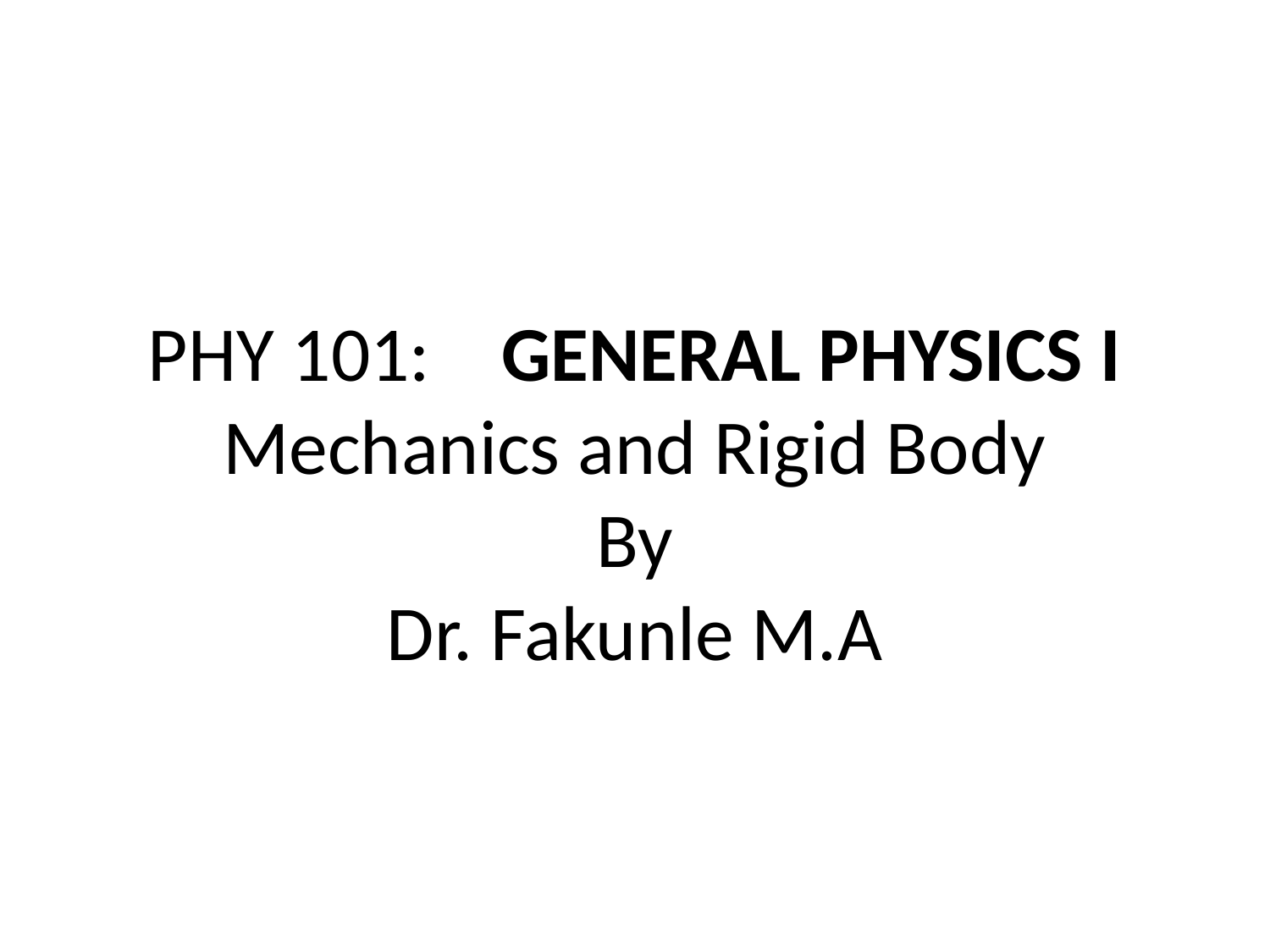

# PHY 101:    GENERAL PHYSICS I Mechanics and Rigid Body By Dr. Fakunle M.A